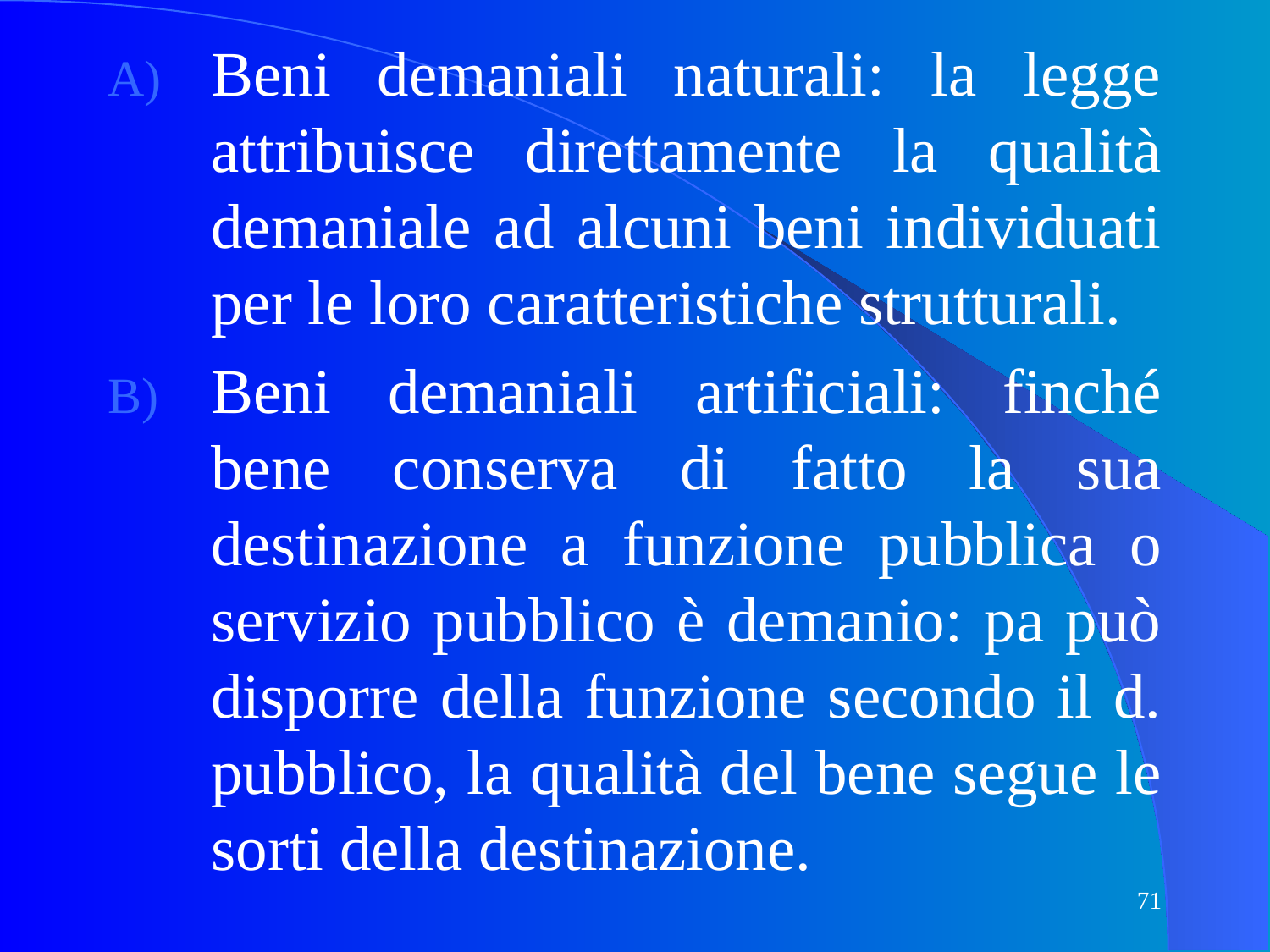

Beni demaniali naturali: la legge attribuisce direttamente la qualità demaniale ad alcuni beni individuati per le loro caratteristiche strutturali.
Beni demaniali artificiali: finché bene conserva di fatto la sua destinazione a funzione pubblica o servizio pubblico è demanio: pa può disporre della funzione secondo il d. pubblico, la qualità del bene segue le sorti della destinazione.

71